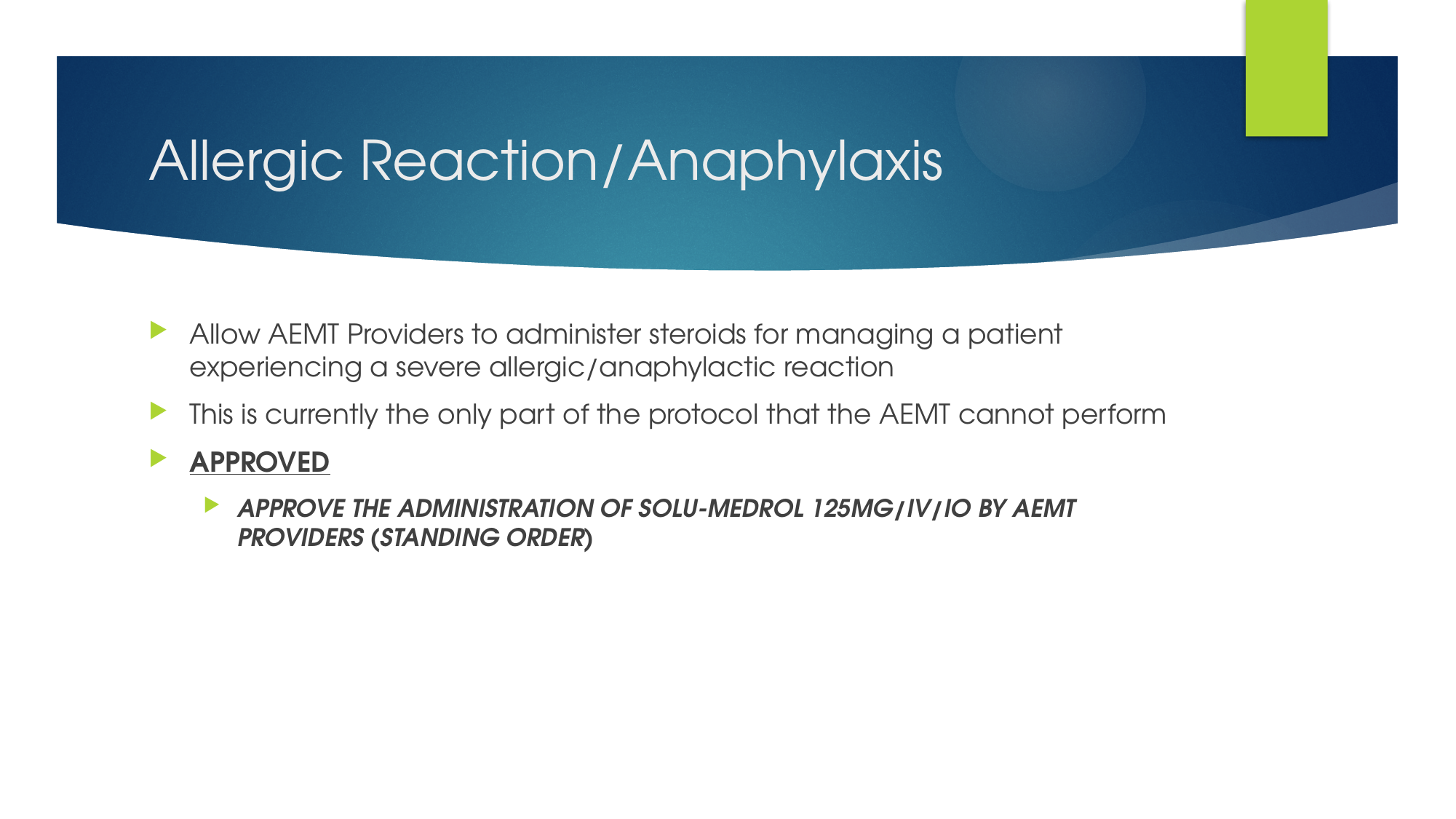

# Allergic Reaction/Anaphylaxis
Allow AEMT Providers to administer steroids for managing a patient experiencing a severe allergic/anaphylactic reaction
This is currently the only part of the protocol that the AEMT cannot perform
APPROVED
APPROVE THE ADMINISTRATION OF SOLU-MEDROL 125MG/IV/IO BY AEMT PROVIDERS (STANDING ORDER)